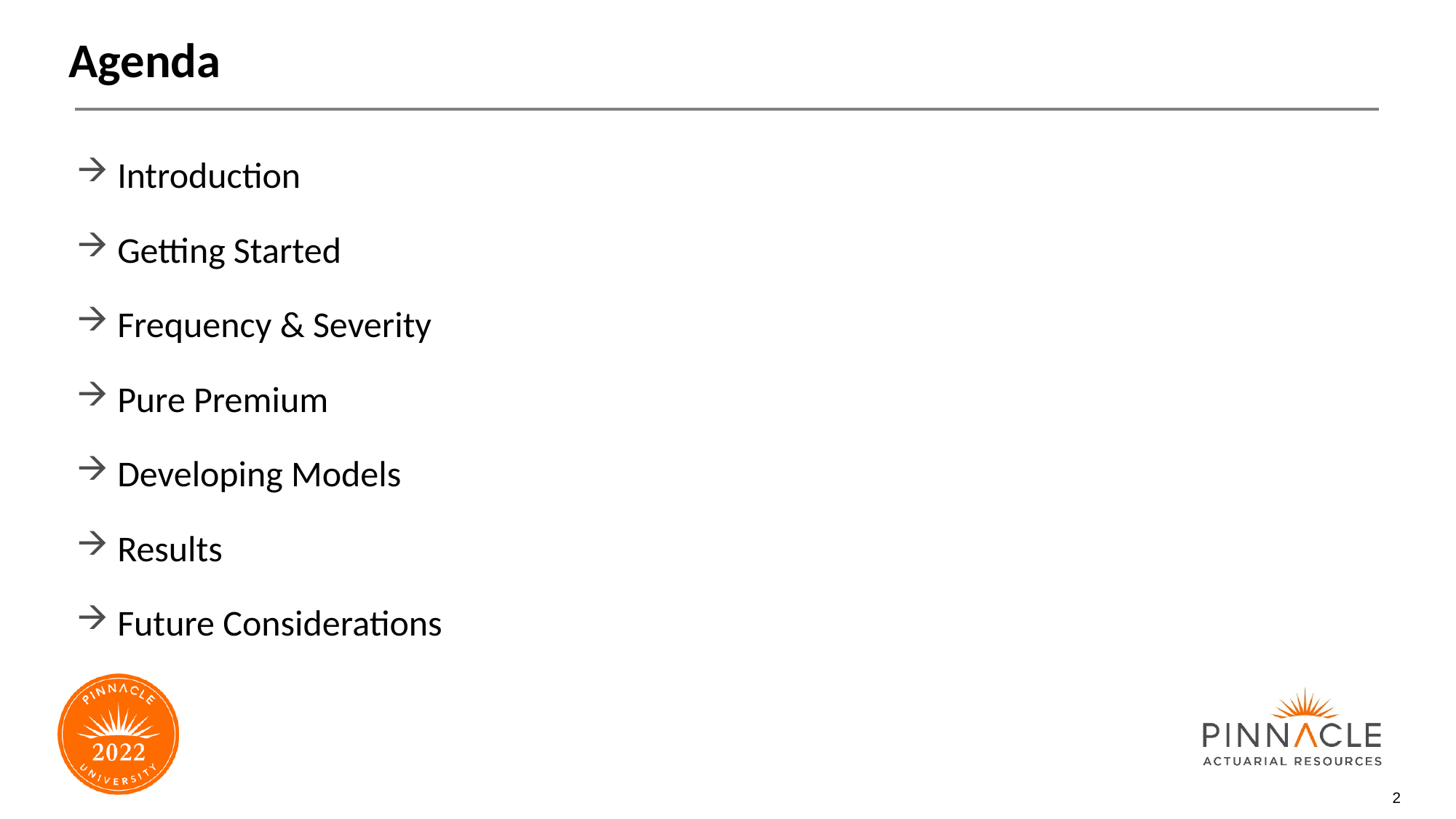

# Agenda
Introduction
Getting Started
Frequency & Severity
Pure Premium
Developing Models
Results
Future Considerations